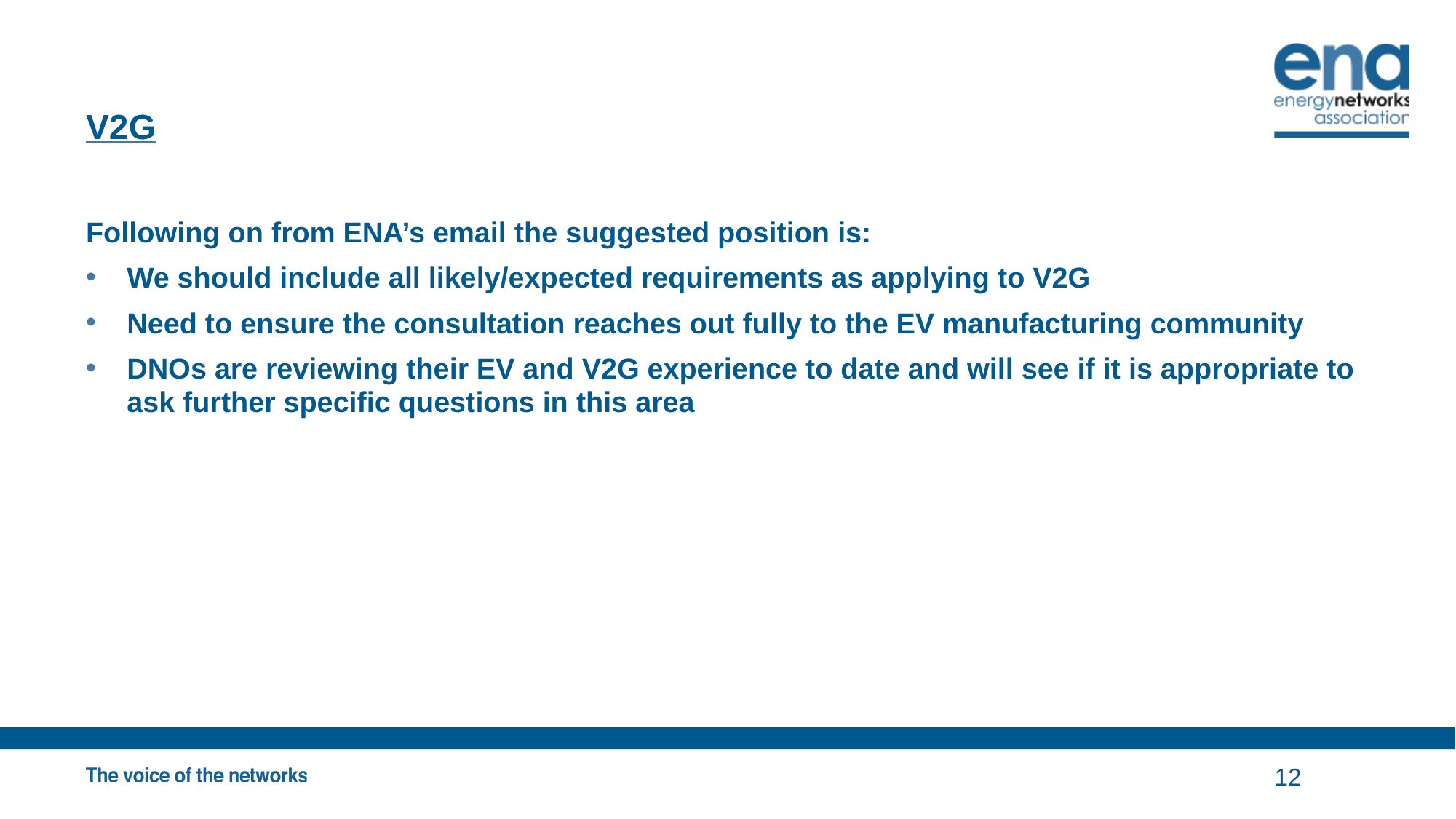

# V2G
Following on from ENA’s email the suggested position is:
We should include all likely/expected requirements as applying to V2G
Need to ensure the consultation reaches out fully to the EV manufacturing community
DNOs are reviewing their EV and V2G experience to date and will see if it is appropriate to ask further specific questions in this area

12